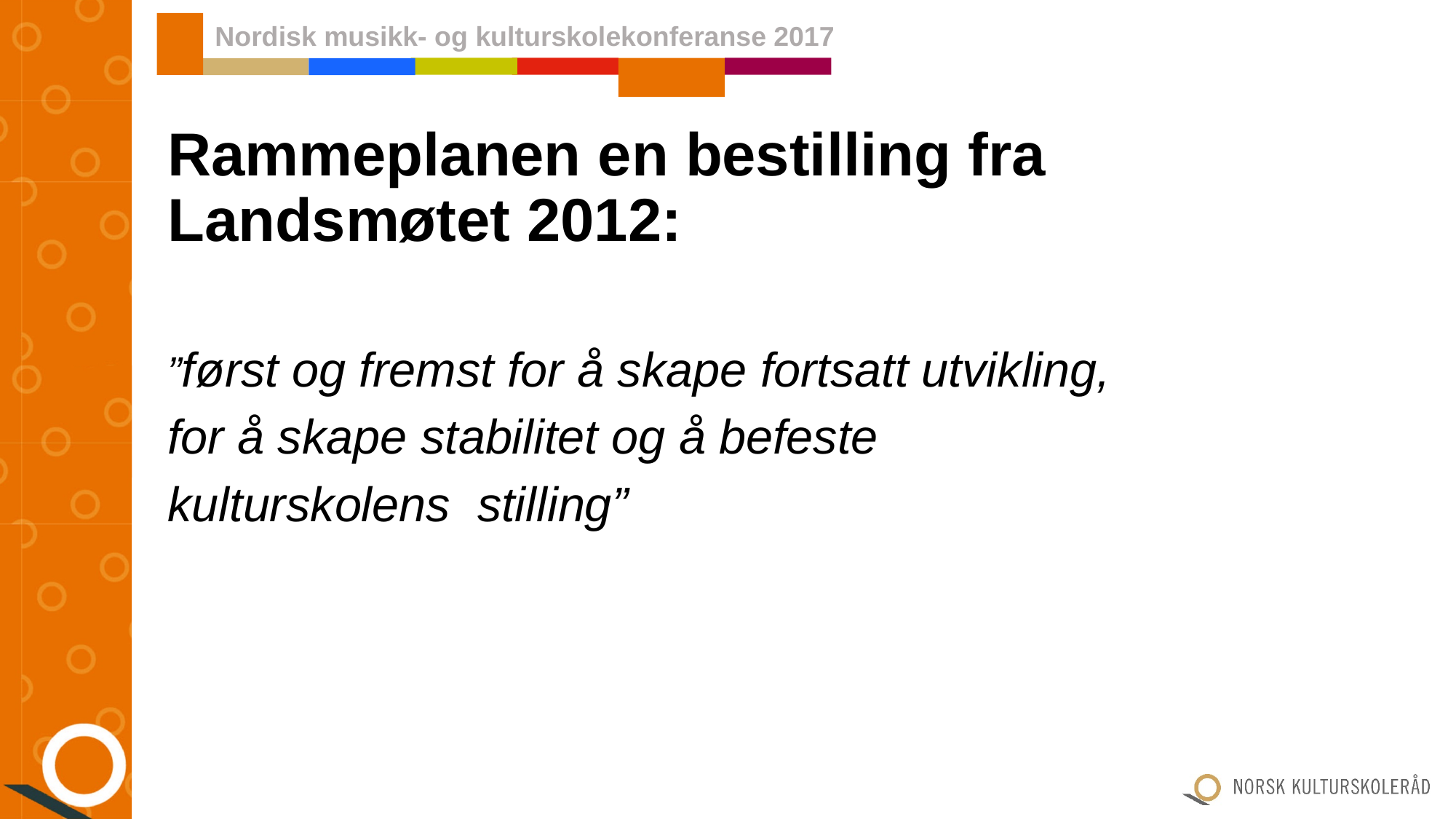

Nordisk musikk- og kulturskolekonferanse 2017

# Rammeplanen en bestilling fra Landsmøtet 2012:

”først og fremst for å skape fortsatt utvikling,
for å skape stabilitet og å befeste
kulturskolens  stilling”